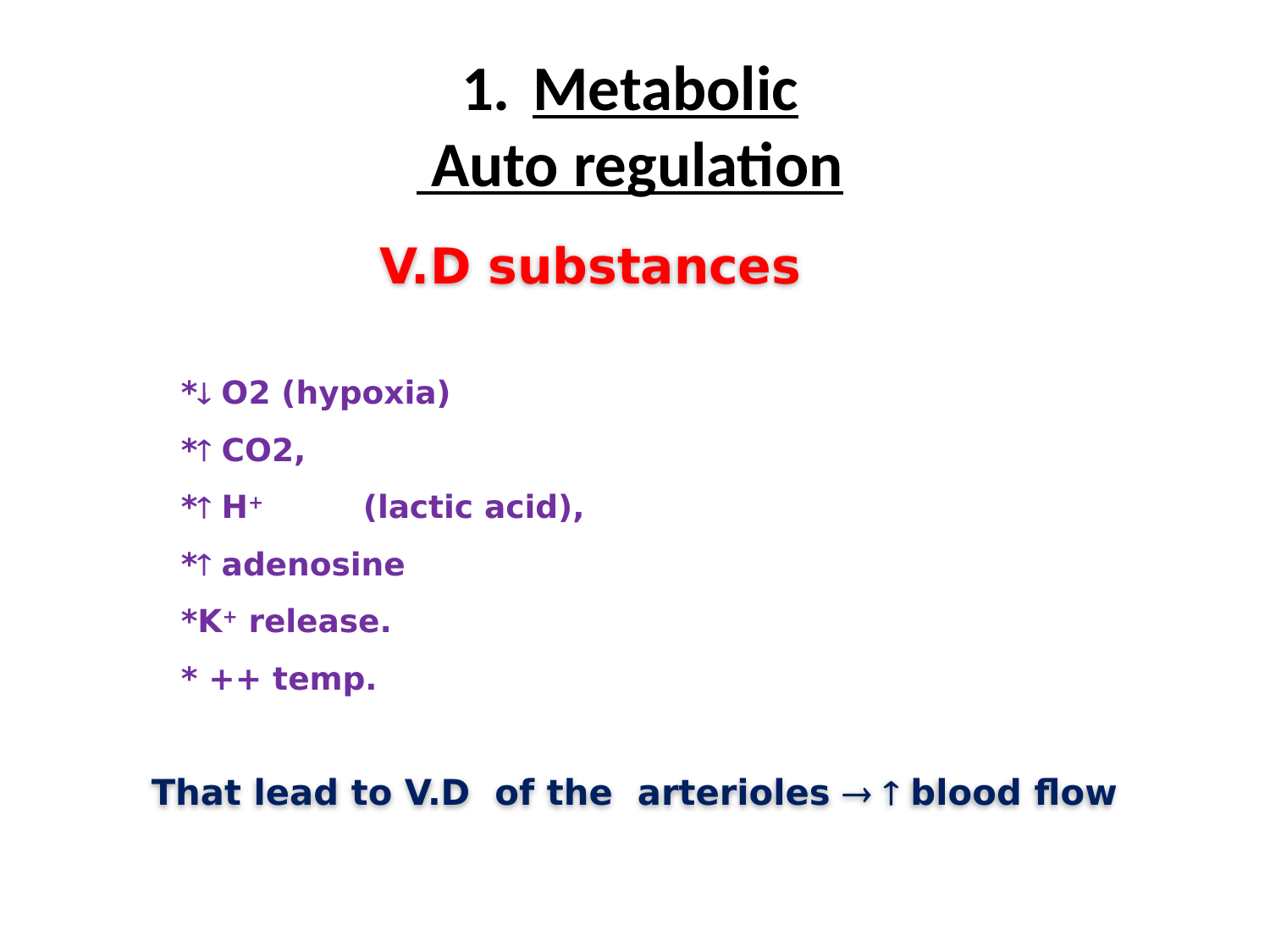

Metabolic
 Auto regulation
V.D substances
*↓ O2 (hypoxia)
*↑ CO2,
*↑ H+ 	     (lactic acid),
*↑ adenosine
*K+ release.
* ++ temp.
That lead to V.D  of the  arterioles → ↑ blood flow